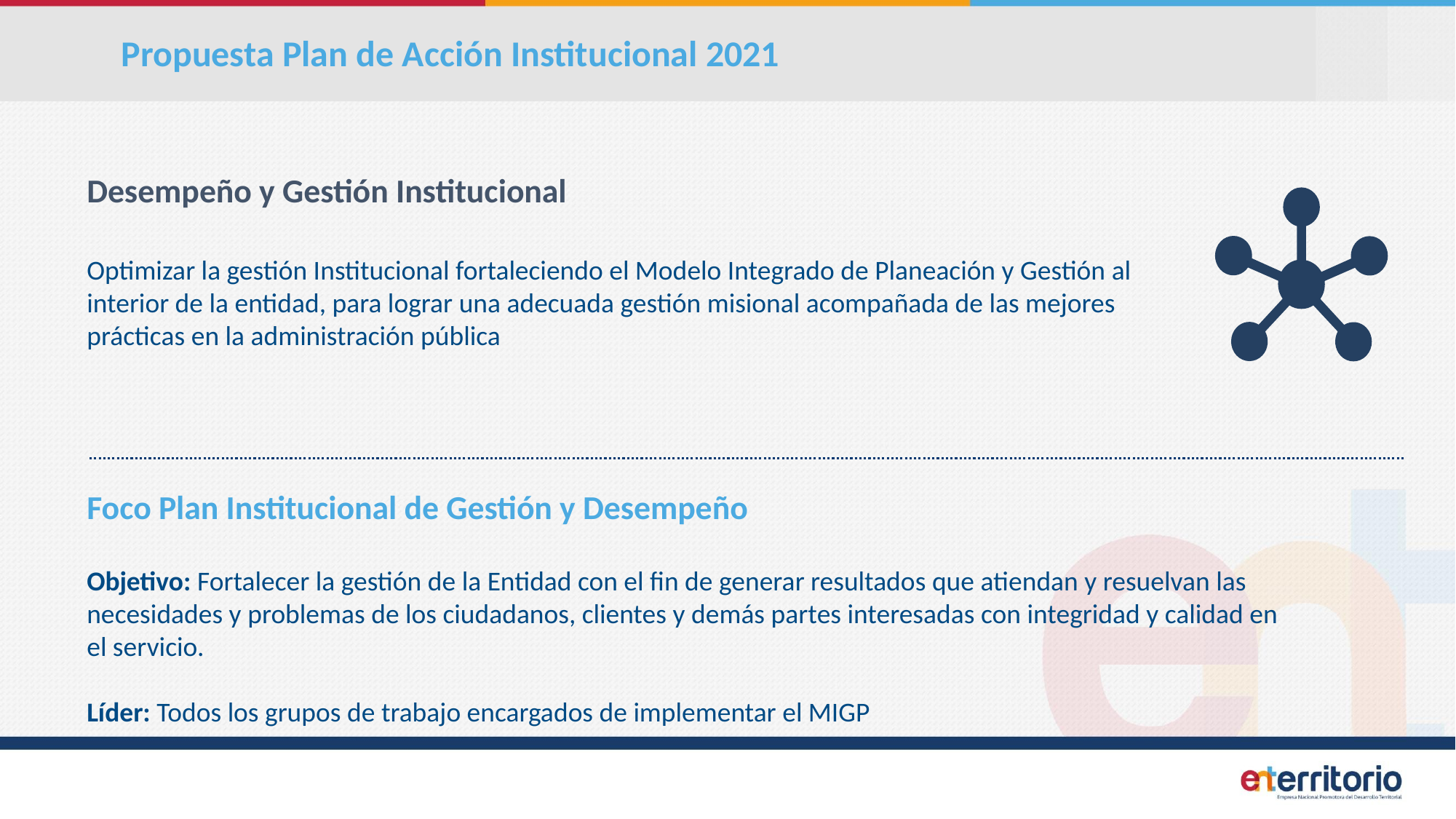

Propuesta Plan de Acción Institucional 2021
Desempeño y Gestión Institucional

Optimizar la gestión Institucional fortaleciendo el Modelo Integrado de Planeación y Gestión al interior de la entidad, para lograr una adecuada gestión misional acompañada de las mejores prácticas en la administración pública
Foco Plan Institucional de Gestión y Desempeño
Objetivo: Fortalecer la gestión de la Entidad con el fin de generar resultados que atiendan y resuelvan las necesidades y problemas de los ciudadanos, clientes y demás partes interesadas con integridad y calidad en el servicio.

Líder: Todos los grupos de trabajo encargados de implementar el MIGP